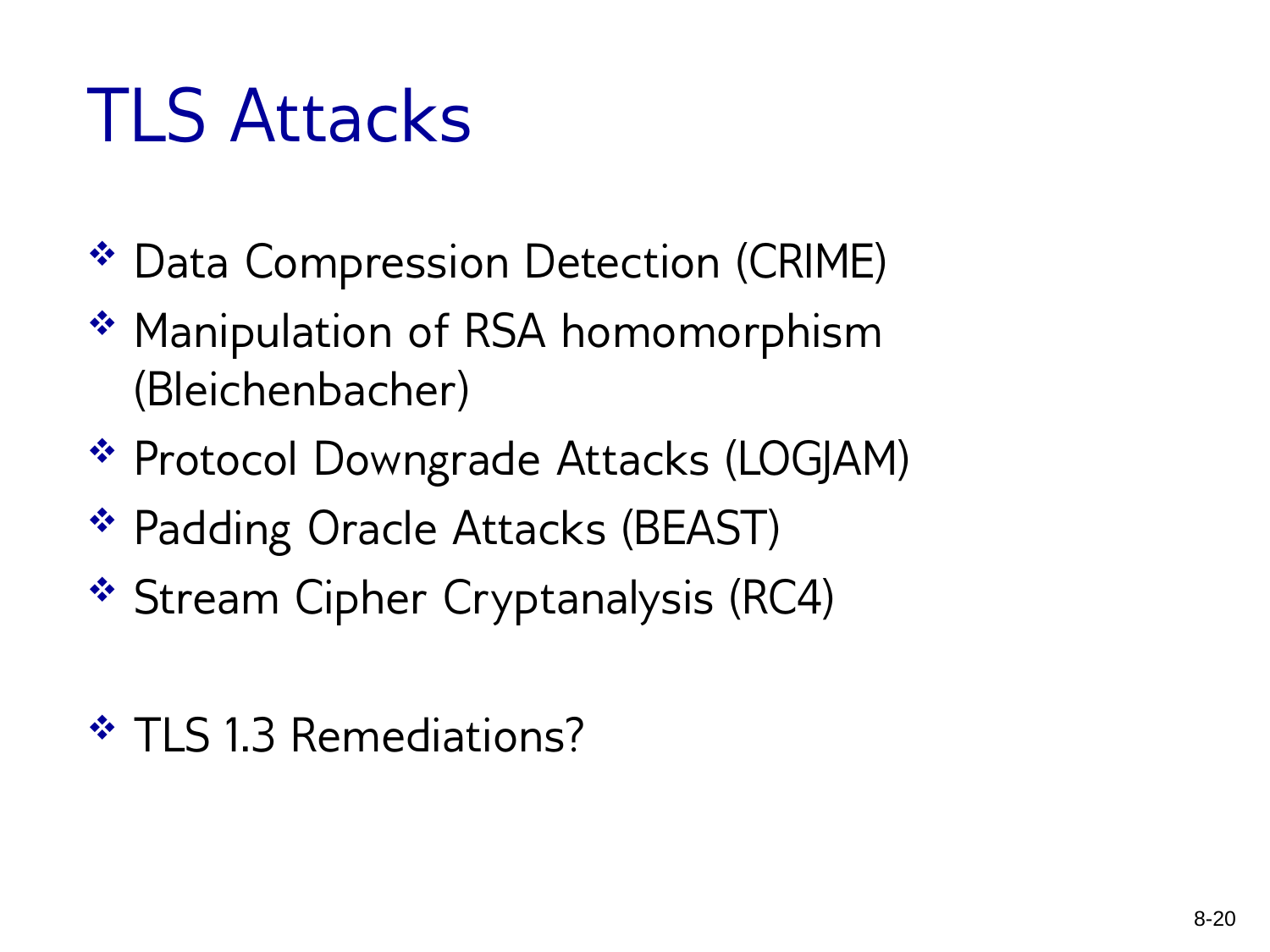

# TLS Attacks
Data Compression Detection (CRIME)
Manipulation of RSA homomorphism (Bleichenbacher)
Protocol Downgrade Attacks (LOGJAM)
Padding Oracle Attacks (BEAST)
Stream Cipher Cryptanalysis (RC4)

TLS 1.3 Remediations?